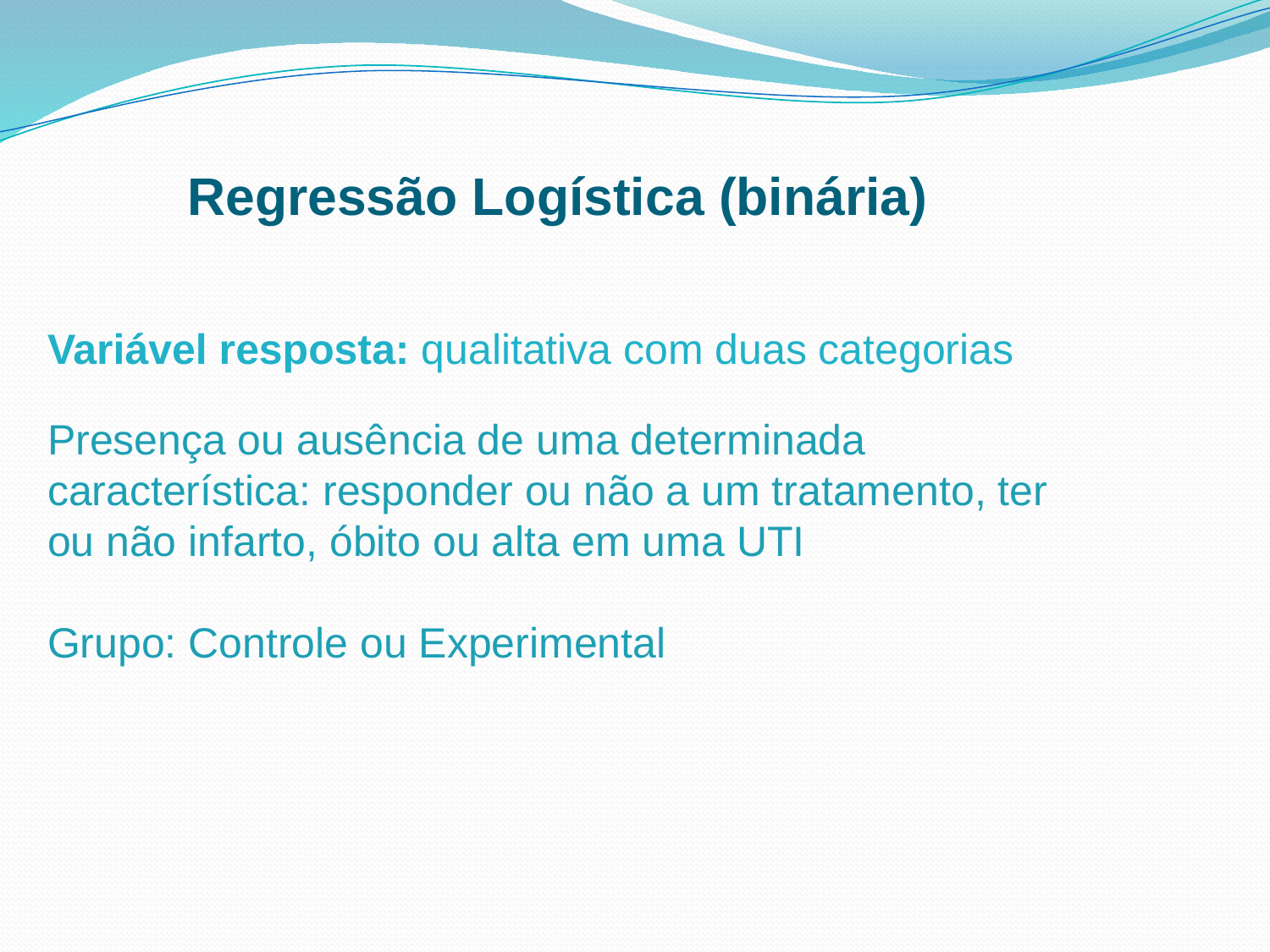

Regressão Logística (binária)
Variável resposta: qualitativa com duas categorias
Presença ou ausência de uma determinada característica: responder ou não a um tratamento, ter ou não infarto, óbito ou alta em uma UTI

Grupo: Controle ou Experimental